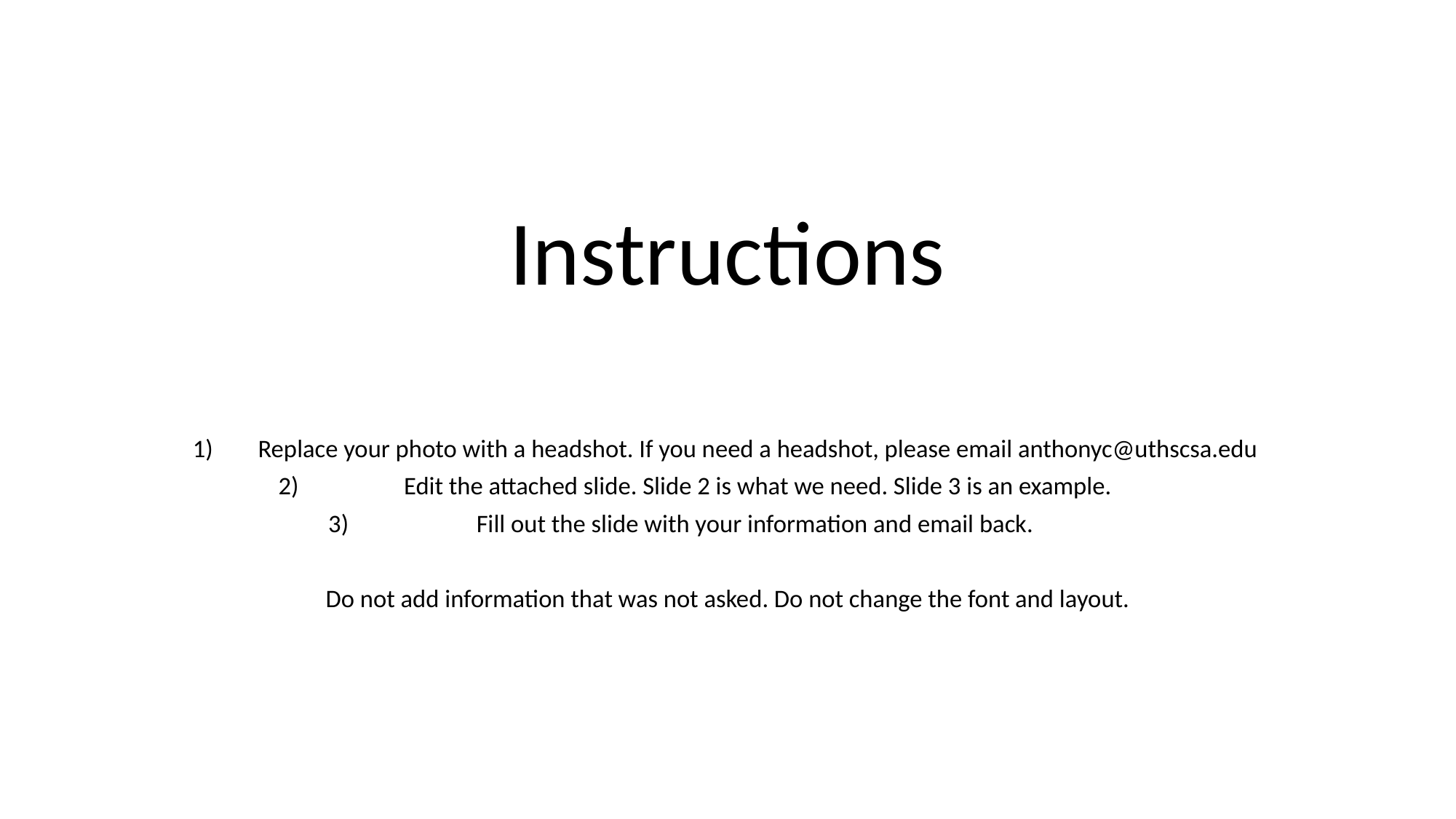

# Instructions
Replace your photo with a headshot. If you need a headshot, please email anthonyc@uthscsa.edu
Edit the attached slide. Slide 2 is what we need. Slide 3 is an example.
Fill out the slide with your information and email back.

Do not add information that was not asked. Do not change the font and layout.